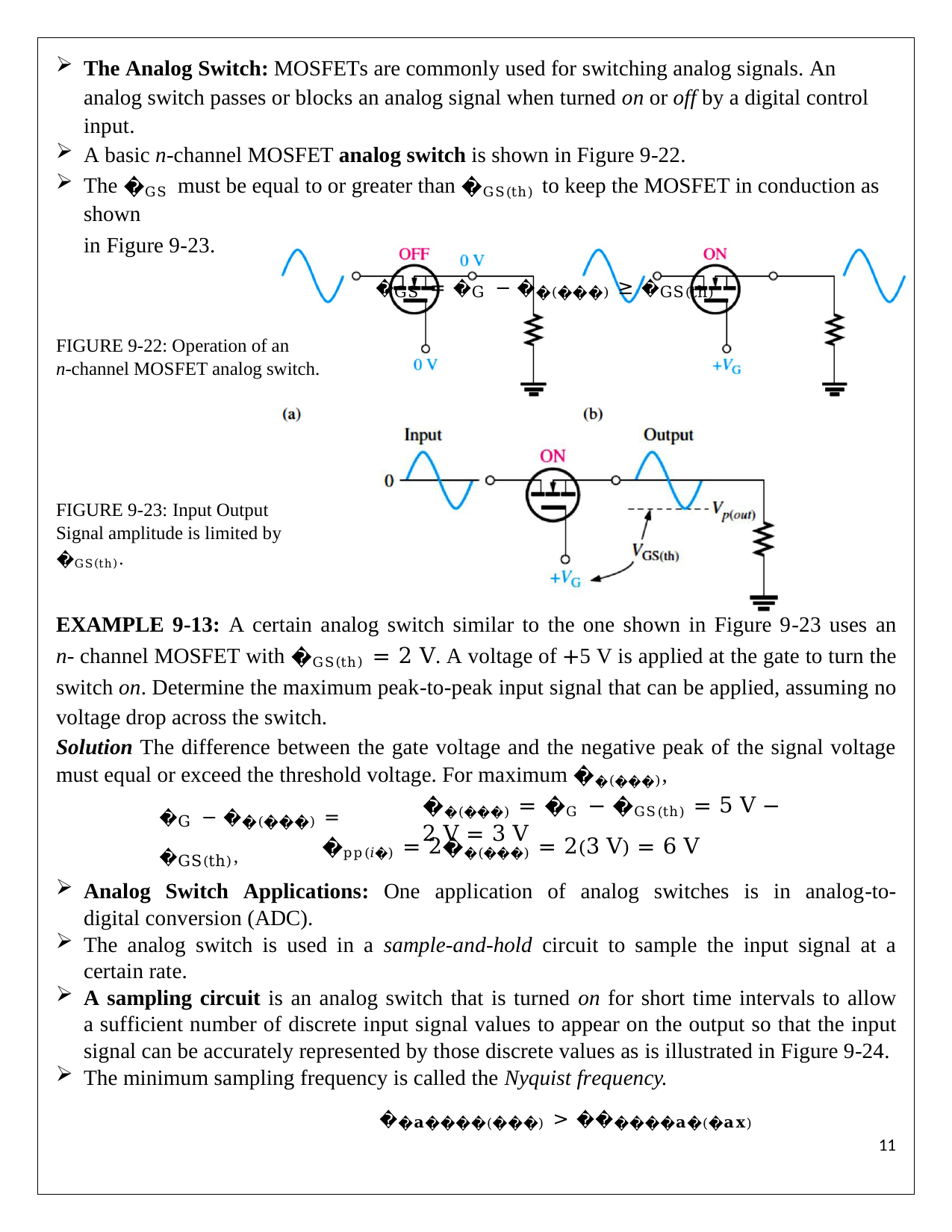

The Analog Switch: MOSFETs are commonly used for switching analog signals. An analog switch passes or blocks an analog signal when turned on or off by a digital control input.
A basic n-channel MOSFET analog switch is shown in Figure 9-22.
The �GS  must be equal to or greater than �GS(th)  to keep the MOSFET in conduction as shown
in Figure 9-23.

�GS  = �G  − ��(���)  ≥ �GS(th)

FIGURE 9-22: Operation of an
n-channel MOSFET analog switch.

FIGURE 9-23: Input Output Signal amplitude is limited by �GS(th).
EXAMPLE 9-13: A certain analog switch similar to the one shown in Figure 9-23 uses an n- channel MOSFET with �GS(th)  = 2 V. A voltage of +5 V is applied at the gate to turn the switch on. Determine the maximum peak-to-peak input signal that can be applied, assuming no voltage drop across the switch.
Solution The difference between the gate voltage and the negative peak of the signal voltage must equal or exceed the threshold voltage. For maximum ��(���),
��(���)  = �G  − �GS(th)  = 5 V − 2 V = 3 V
�G  − ��(���)  = �GS(th),
�pp(𝑖�)  = 2��(���)  = 2(3 V) = 6 V

Analog  Switch  Applications:  One  application  of  analog  switches  is  in  analog-to-digital conversion (ADC).
The analog switch is used in a sample-and-hold circuit to sample the input signal at a certain rate.
A sampling circuit is an analog switch that is turned on for short time intervals to allow a sufficient number of discrete input signal values to appear on the output so that the input signal can be accurately represented by those discrete values as is illustrated in Figure 9-24.
The minimum sampling frequency is called the Nyquist frequency.
��𝐚����(���)  > ������𝐚�(�𝐚𝐱)
11